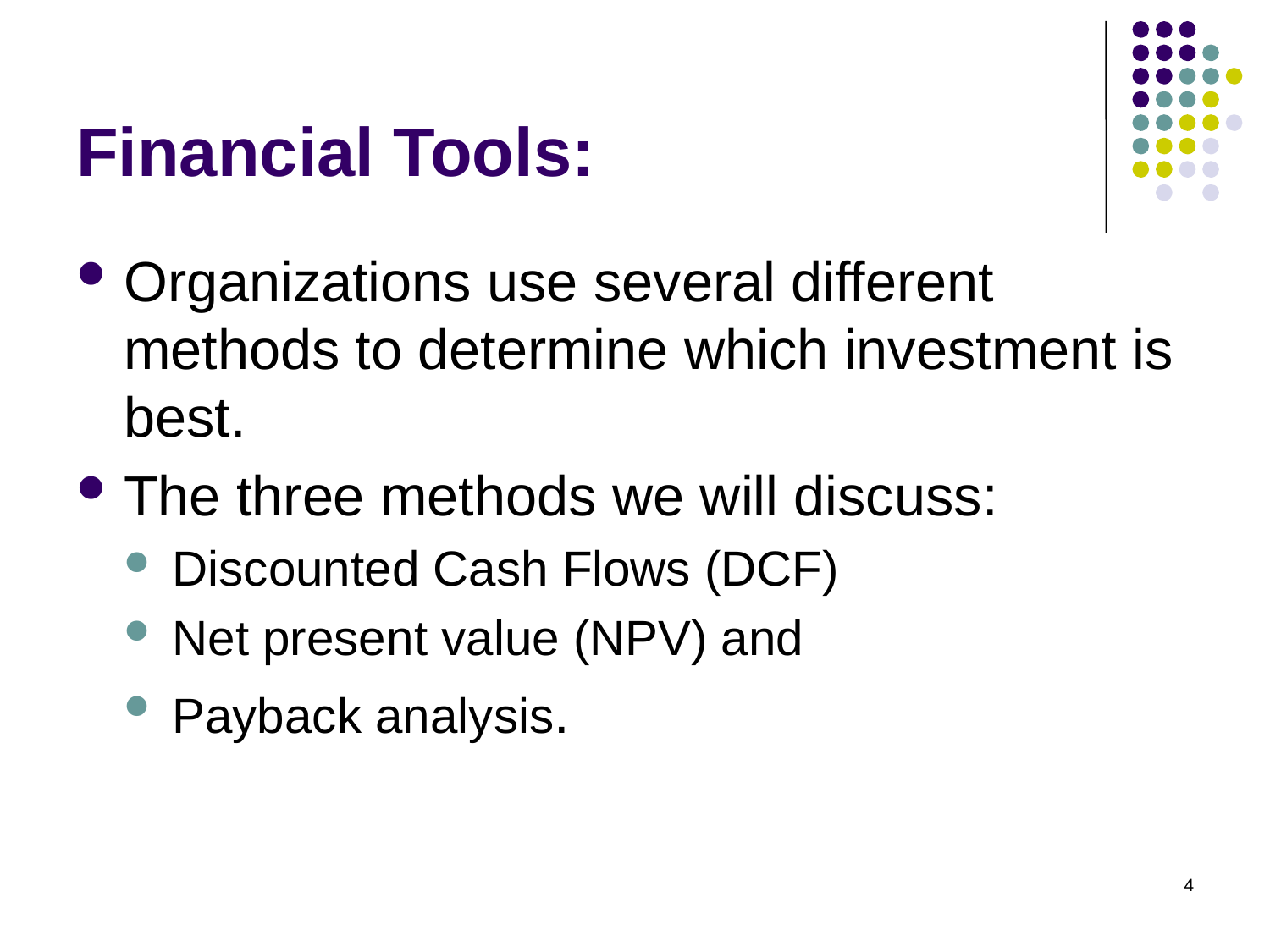

# Financial Tools:
Organizations use several different methods to determine which investment is best.
The three methods we will discuss:
Discounted Cash Flows (DCF)
Net present value (NPV) and
Payback analysis.
4